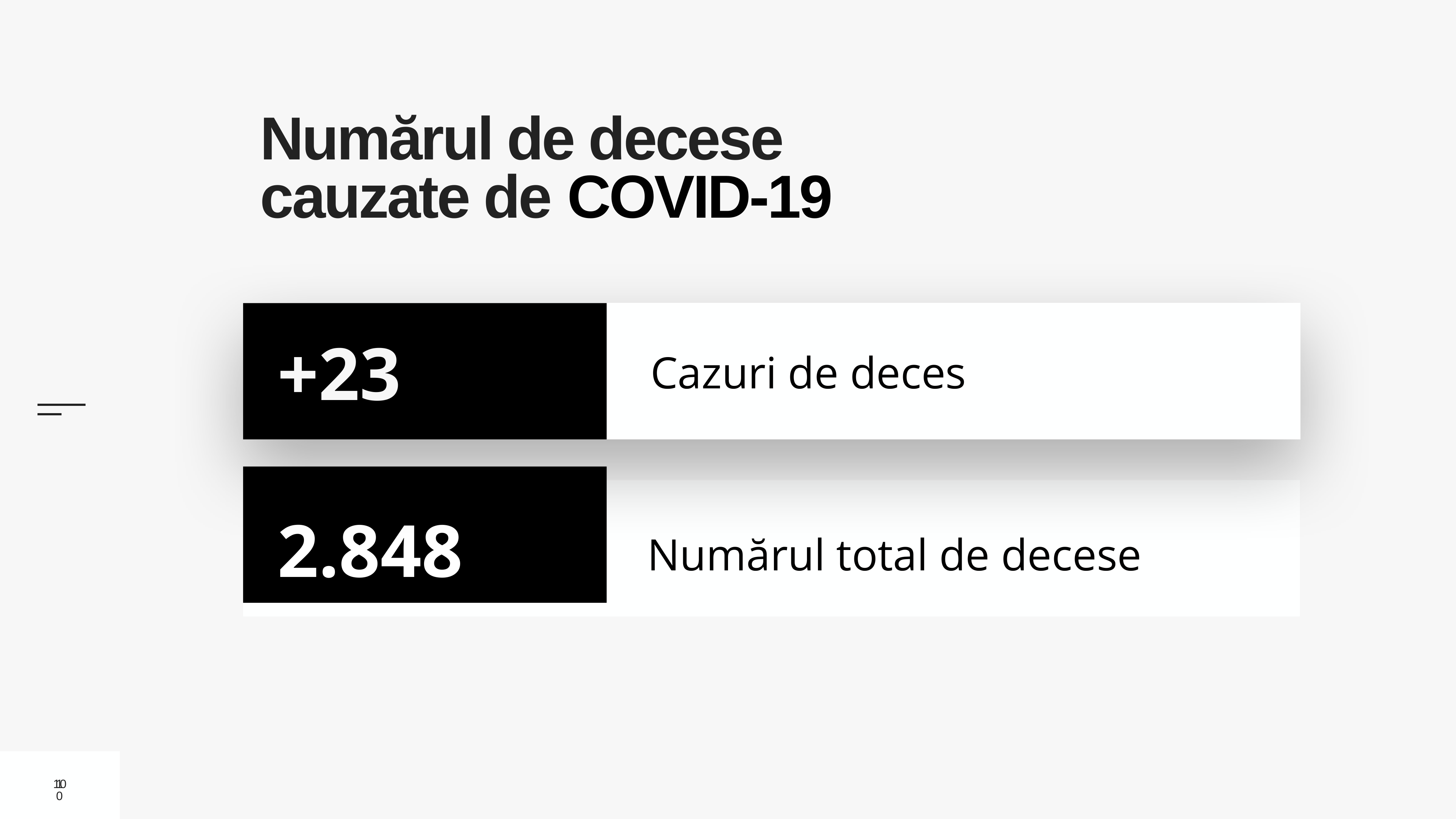

# Numărul de decese cauzate de COVID-19

Cazuri de deces

+23

2.848

Numărul total de decese
10
10